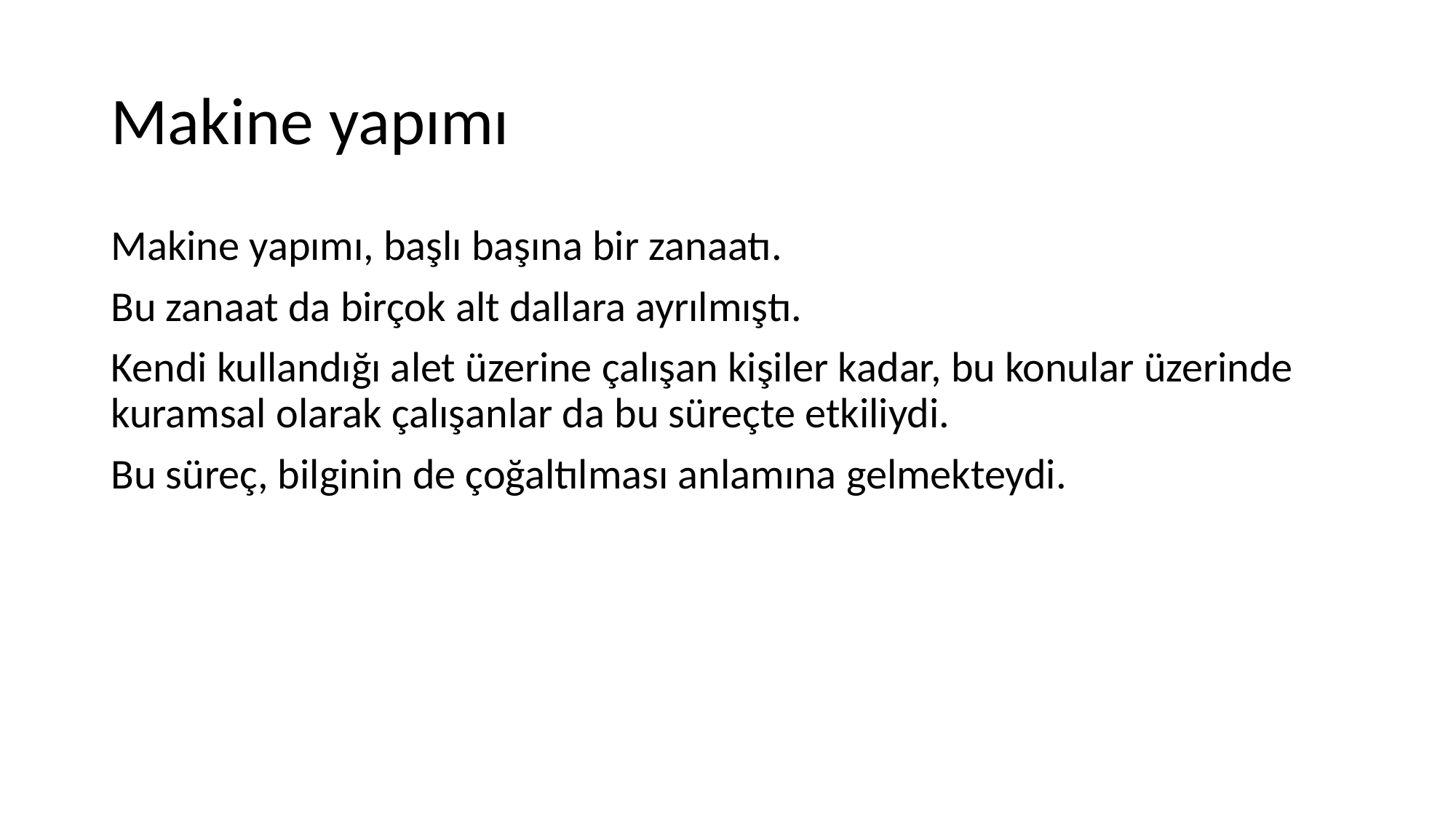

# Makine yapımı
Makine yapımı, başlı başına bir zanaatı.
Bu zanaat da birçok alt dallara ayrılmıştı.
Kendi kullandığı alet üzerine çalışan kişiler kadar, bu konular üzerinde kuramsal olarak çalışanlar da bu süreçte etkiliydi.
Bu süreç, bilginin de çoğaltılması anlamına gelmekteydi.